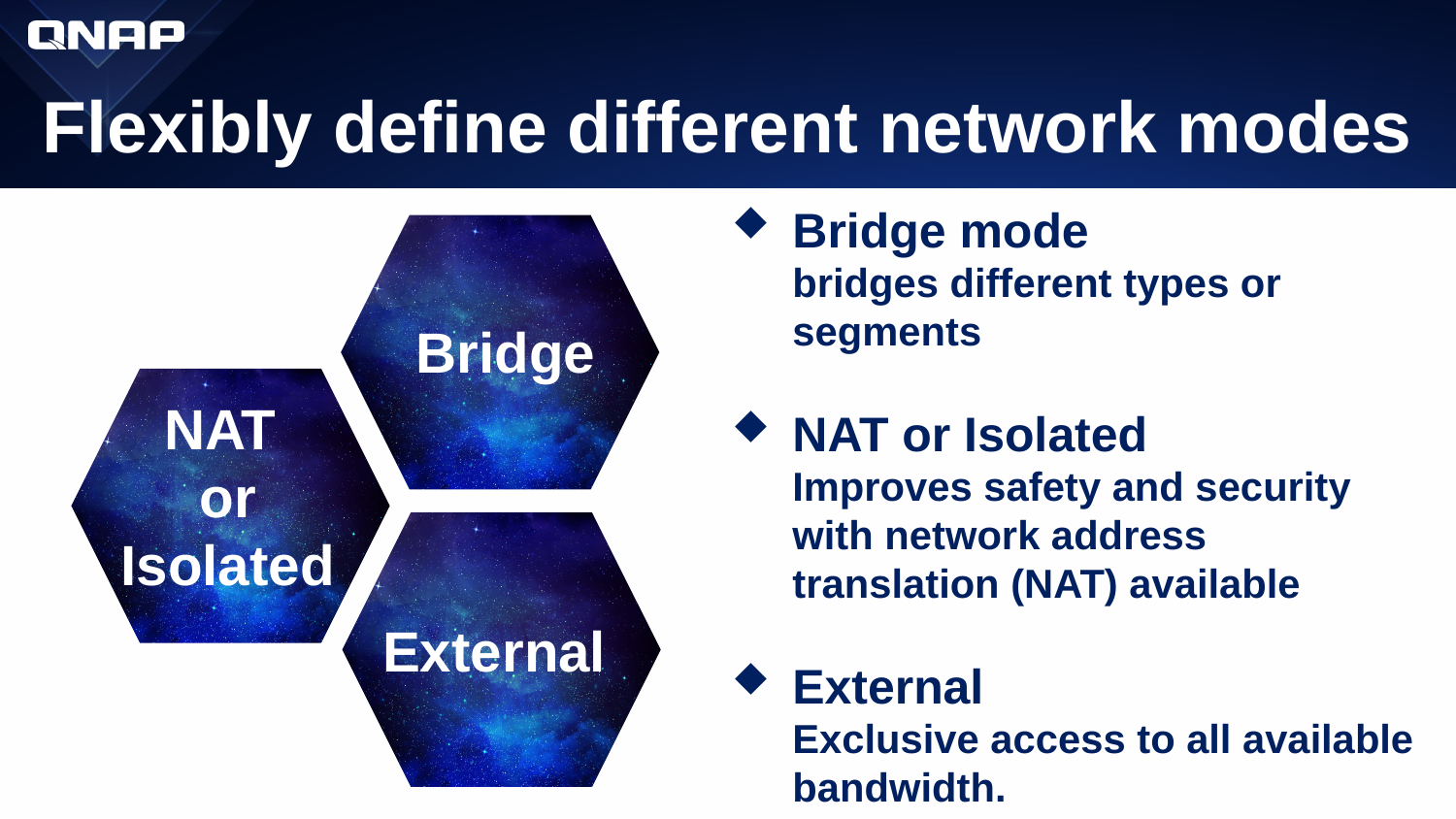

# Flexibly define different network modes
Bridge mode
bridges different types or segments
NAT or Isolated
Improves safety and security with network address translation (NAT) available
External
Exclusive access to all available bandwidth.

Bridge

NAT
or
Isolated

External